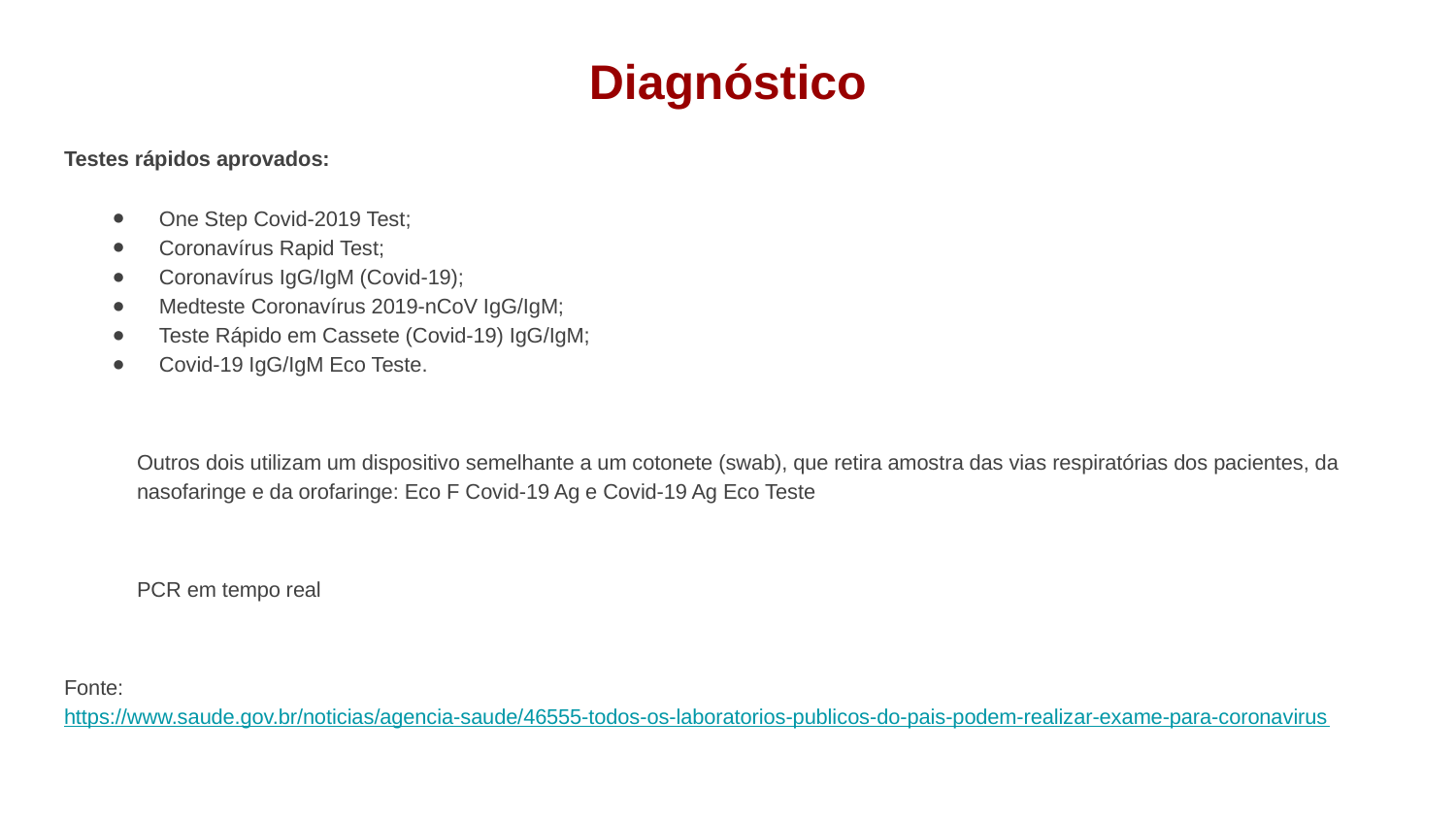

# Diagnóstico
Testes rápidos aprovados:
One Step Covid-2019 Test;
Coronavírus Rapid Test;
Coronavírus IgG/IgM (Covid-19);
Medteste Coronavírus 2019-nCoV IgG/IgM;
Teste Rápido em Cassete (Covid-19) IgG/IgM;
Covid-19 IgG/IgM Eco Teste.
Outros dois utilizam um dispositivo semelhante a um cotonete (swab), que retira amostra das vias respiratórias dos pacientes, da nasofaringe e da orofaringe: Eco F Covid-19 Ag e Covid-19 Ag Eco Teste
PCR em tempo real
Fonte: https://www.saude.gov.br/noticias/agencia-saude/46555-todos-os-laboratorios-publicos-do-pais-podem-realizar-exame-para-coronavirus